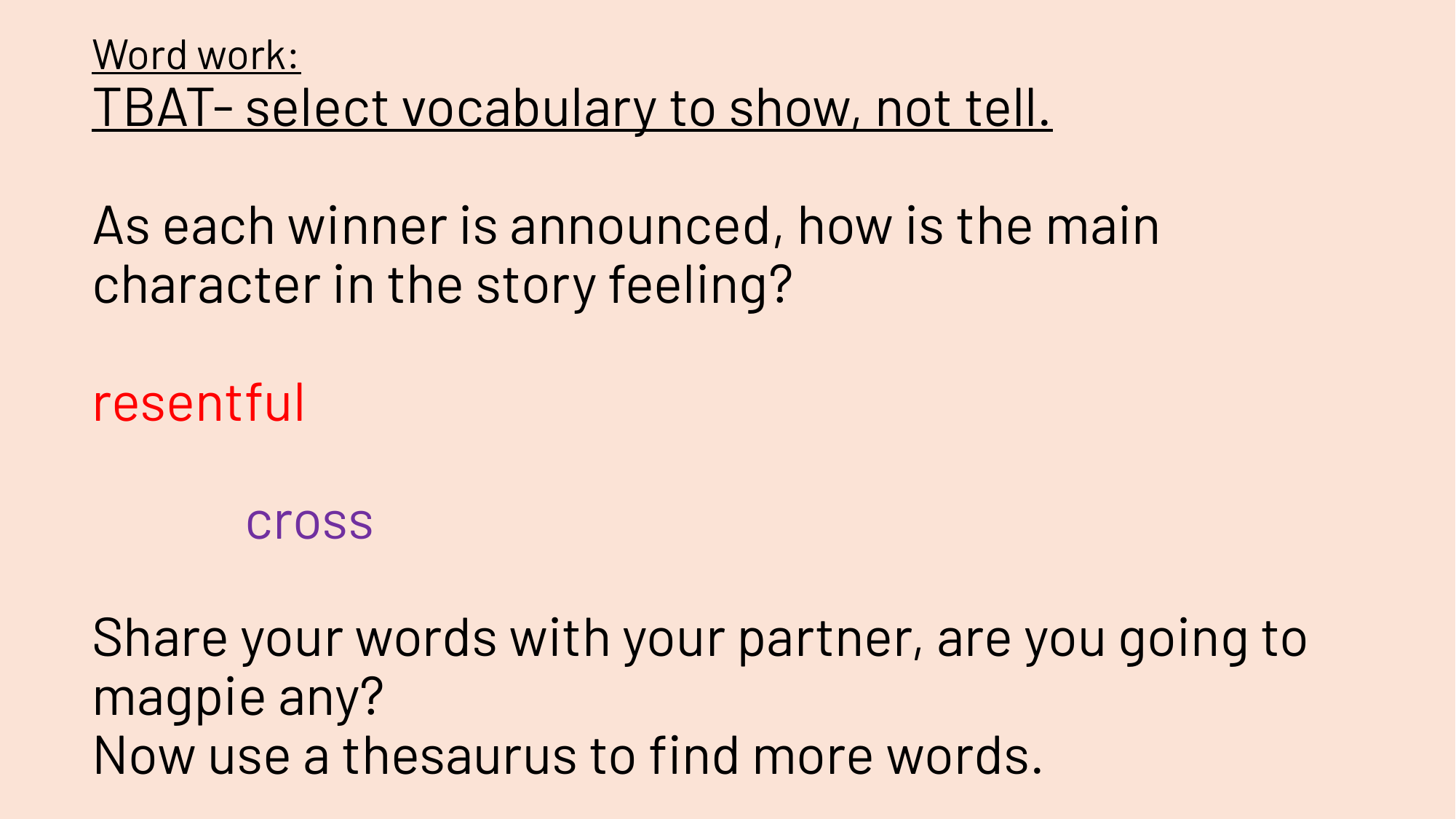

# Word work: TBAT- select vocabulary to show, not tell. As each winner is announced, how is the main character in the story feeling? resentful               cross Share your words with your partner, are you going to magpie any? Now use a thesaurus to find more words.